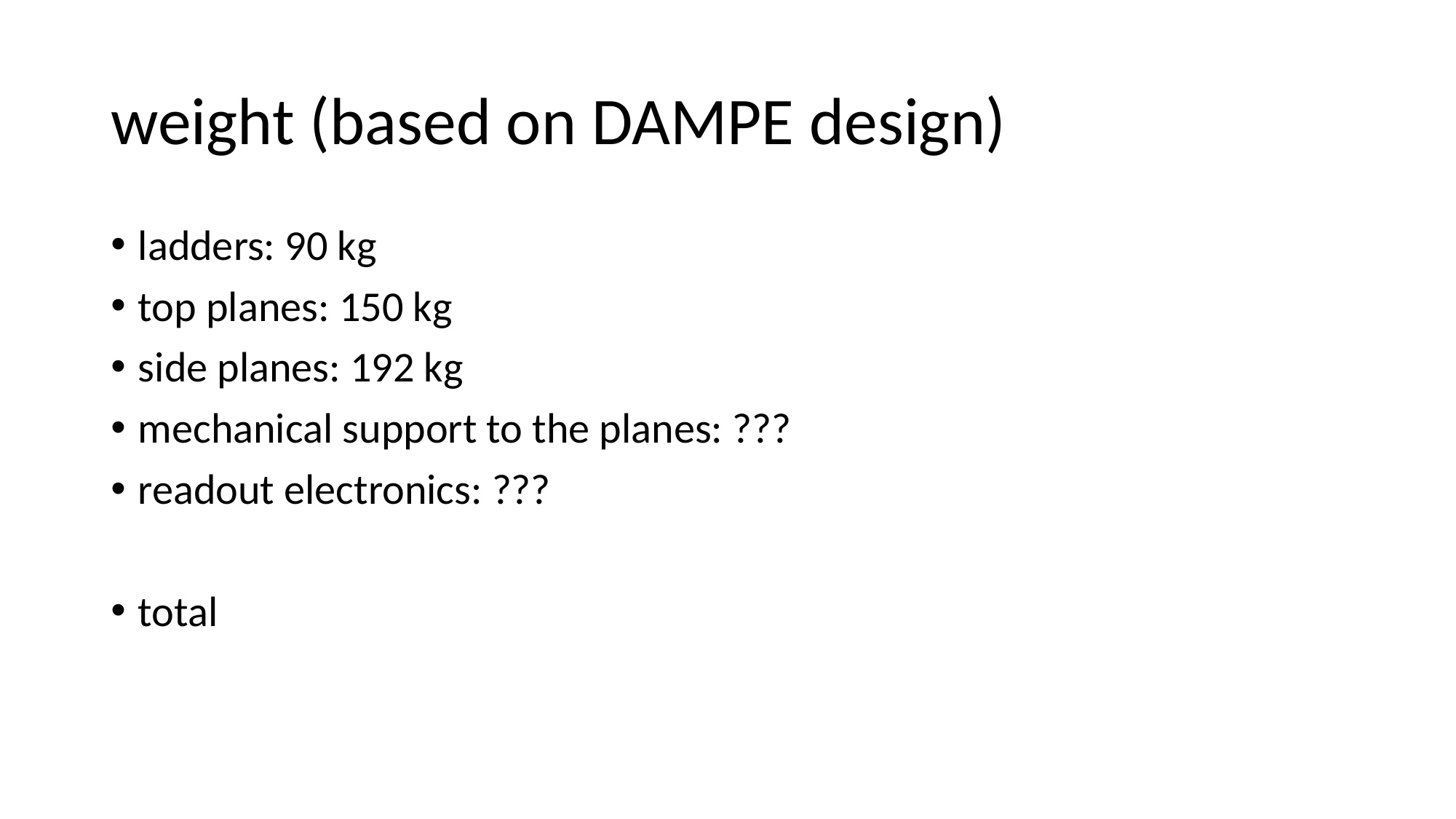

# weight (based on DAMPE design)
ladders: 90 kg
top planes: 150 kg
side planes: 192 kg
mechanical support to the planes: ???
readout electronics: ???

total